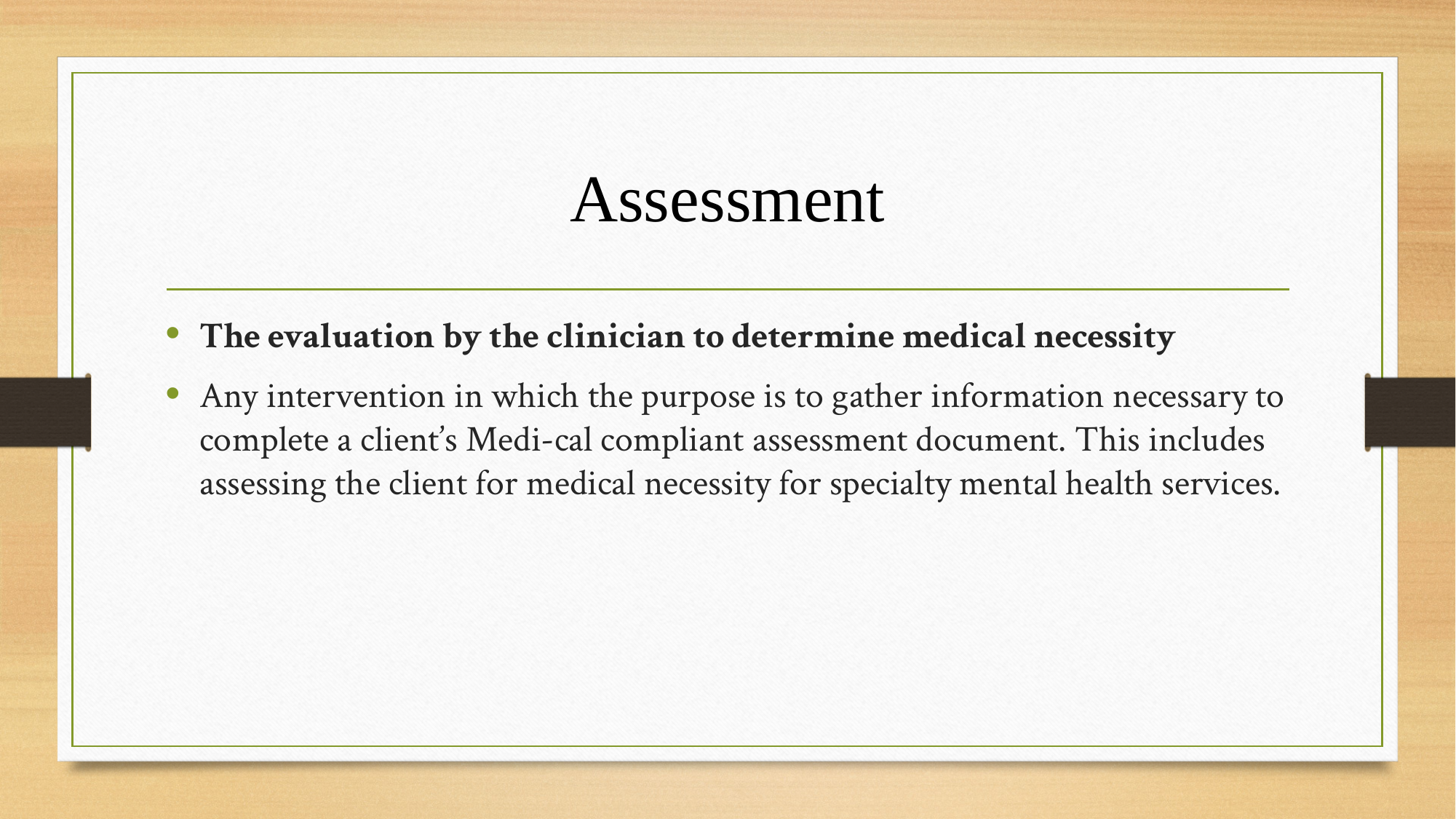

# Assessment
The evaluation by the clinician to determine medical necessity
Any intervention in which the purpose is to gather information necessary to complete a client’s Medi-cal compliant assessment document. This includes assessing the client for medical necessity for specialty mental health services.